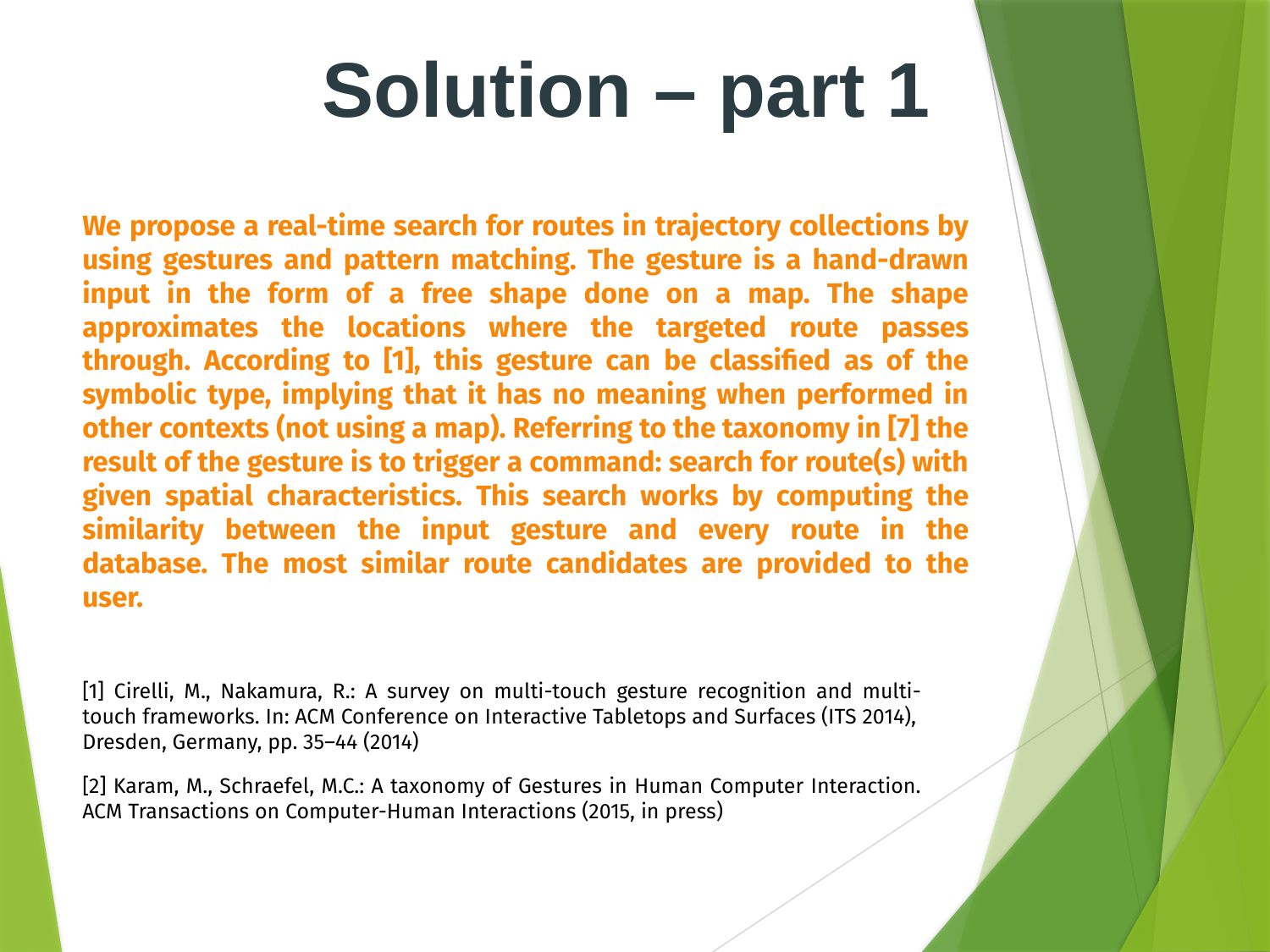

Solution – part 1
We propose a real-time search for routes in trajectory collections by using gestures and pattern matching. The gesture is a hand-drawn input in the form of a free shape done on a map. The shape approximates the locations where the targeted route passes through. According to [1], this gesture can be classified as of the symbolic type, implying that it has no meaning when performed in other contexts (not using a map). Referring to the taxonomy in [7] the result of the gesture is to trigger a command: search for route(s) with given spatial characteristics. This search works by computing the similarity between the input gesture and every route in the database. The most similar route candidates are provided to the user.
[1] Cirelli, M., Nakamura, R.: A survey on multi-touch gesture recognition and multi-touch frameworks. In: ACM Conference on Interactive Tabletops and Surfaces (ITS 2014),
Dresden, Germany, pp. 35–44 (2014)
[2] Karam, M., Schraefel, M.C.: A taxonomy of Gestures in Human Computer Interaction. ACM Transactions on Computer-Human Interactions (2015, in press)